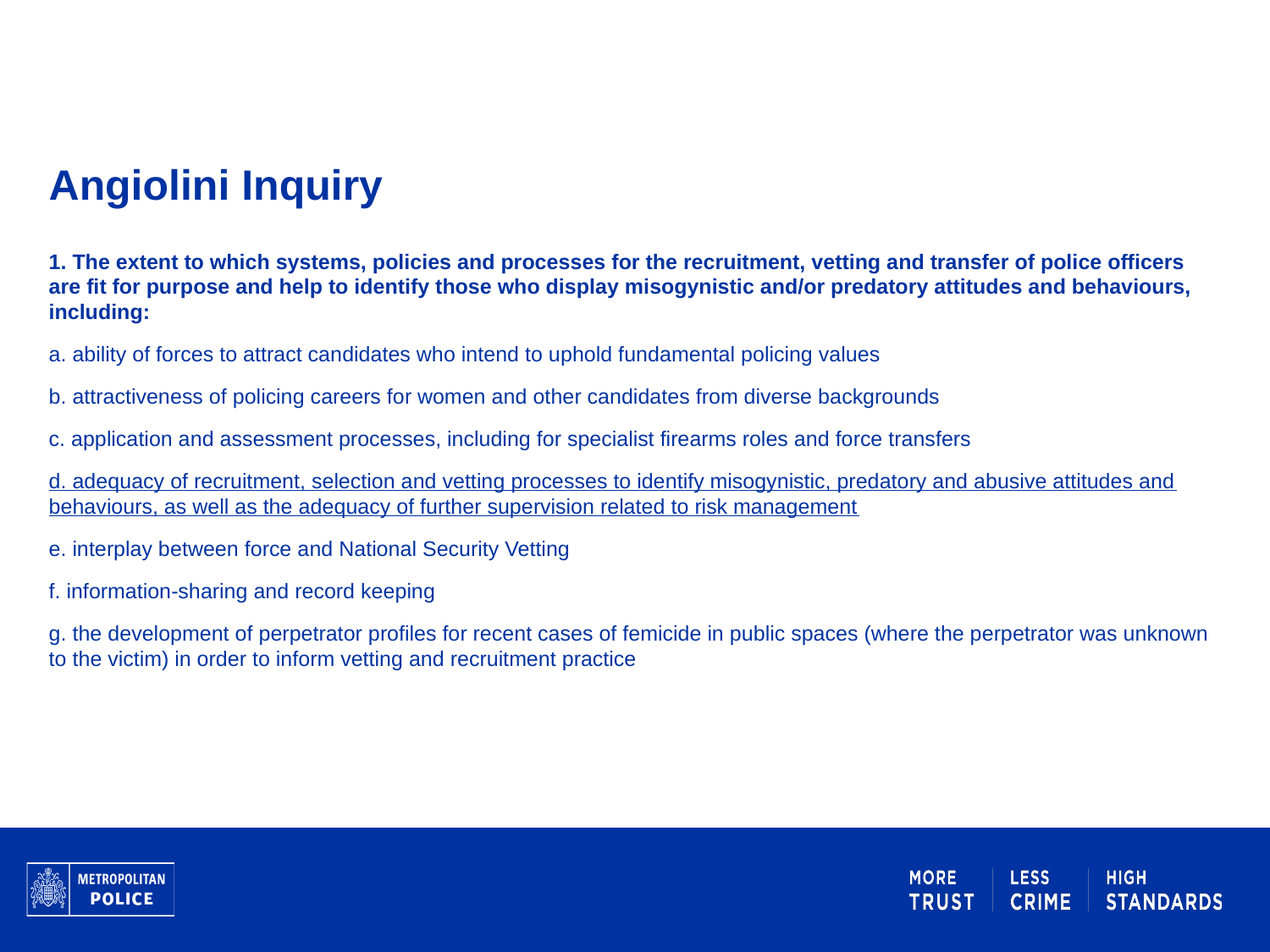

# Angiolini Inquiry
1. The extent to which systems, policies and processes for the recruitment, vetting and transfer of police officers are fit for purpose and help to identify those who display misogynistic and/or predatory attitudes and behaviours, including:
a. ability of forces to attract candidates who intend to uphold fundamental policing values
b. attractiveness of policing careers for women and other candidates from diverse backgrounds
c. application and assessment processes, including for specialist firearms roles and force transfers
d. adequacy of recruitment, selection and vetting processes to identify misogynistic, predatory and abusive attitudes and behaviours, as well as the adequacy of further supervision related to risk management
e. interplay between force and National Security Vetting
f. information-sharing and record keeping
g. the development of perpetrator profiles for recent cases of femicide in public spaces (where the perpetrator was unknown to the victim) in order to inform vetting and recruitment practice